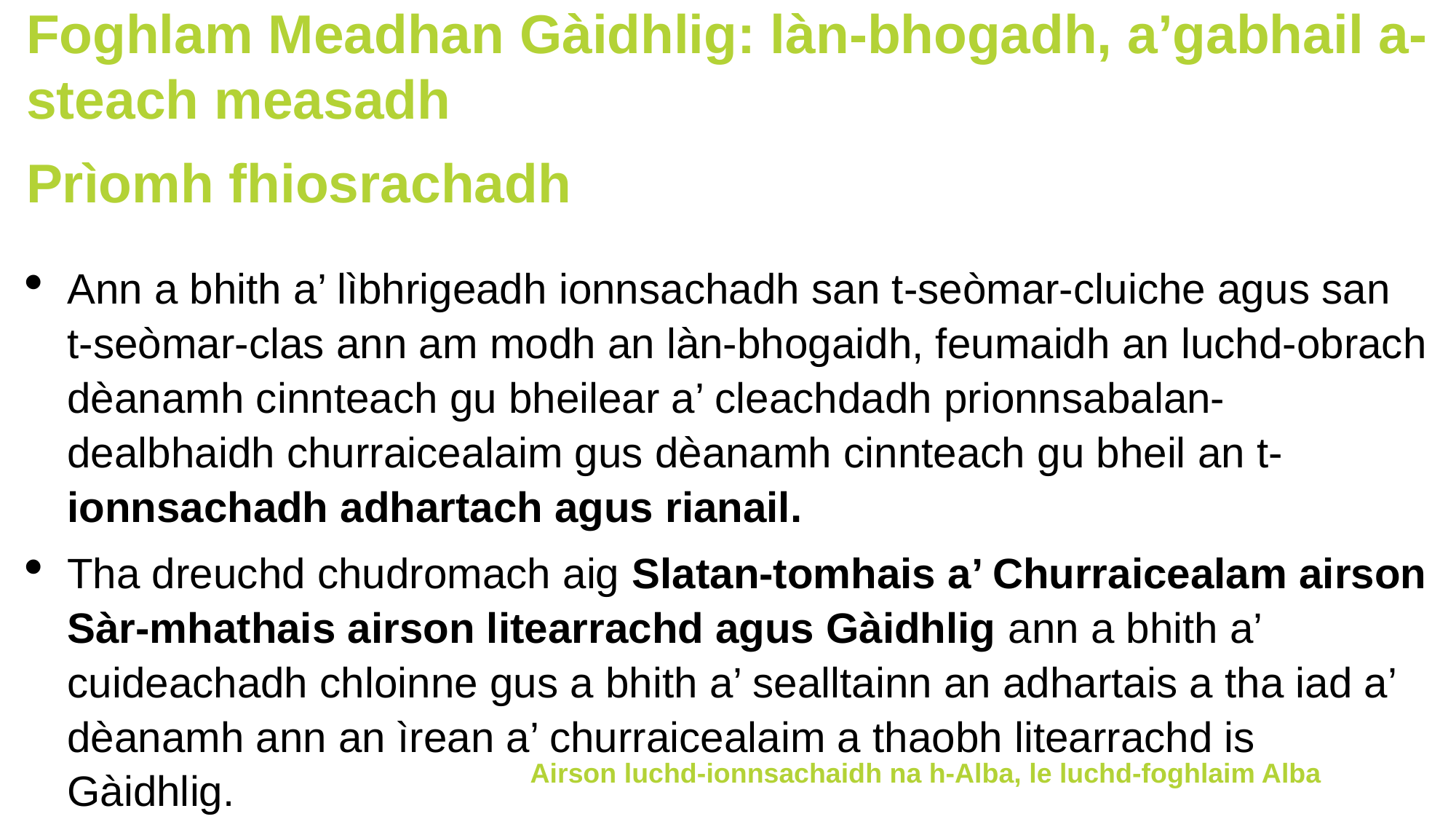

Foghlam Meadhan Gàidhlig: làn-bhogadh, a’gabhail a-steach measadh
Prìomh fhiosrachadh

Ann a bhith a’ lìbhrigeadh ionnsachadh san t-seòmar-cluiche agus san t-seòmar-clas ann am modh an làn-bhogaidh, feumaidh an luchd-obrach dèanamh cinnteach gu bheilear a’ cleachdadh prionnsabalan-dealbhaidh churraicealaim gus dèanamh cinnteach gu bheil an t-ionnsachadh adhartach agus rianail.
Tha dreuchd chudromach aig Slatan-tomhais a’ Churraicealam airson Sàr-mhathais airson litearrachd agus Gàidhlig ann a bhith a’ cuideachadh chloinne gus a bhith a’ sealltainn an adhartais a tha iad a’ dèanamh ann an ìrean a’ churraicealaim a thaobh litearrachd is Gàidhlig.
Airson luchd-ionnsachaidh na h-Alba, le luchd-foghlaim Alba